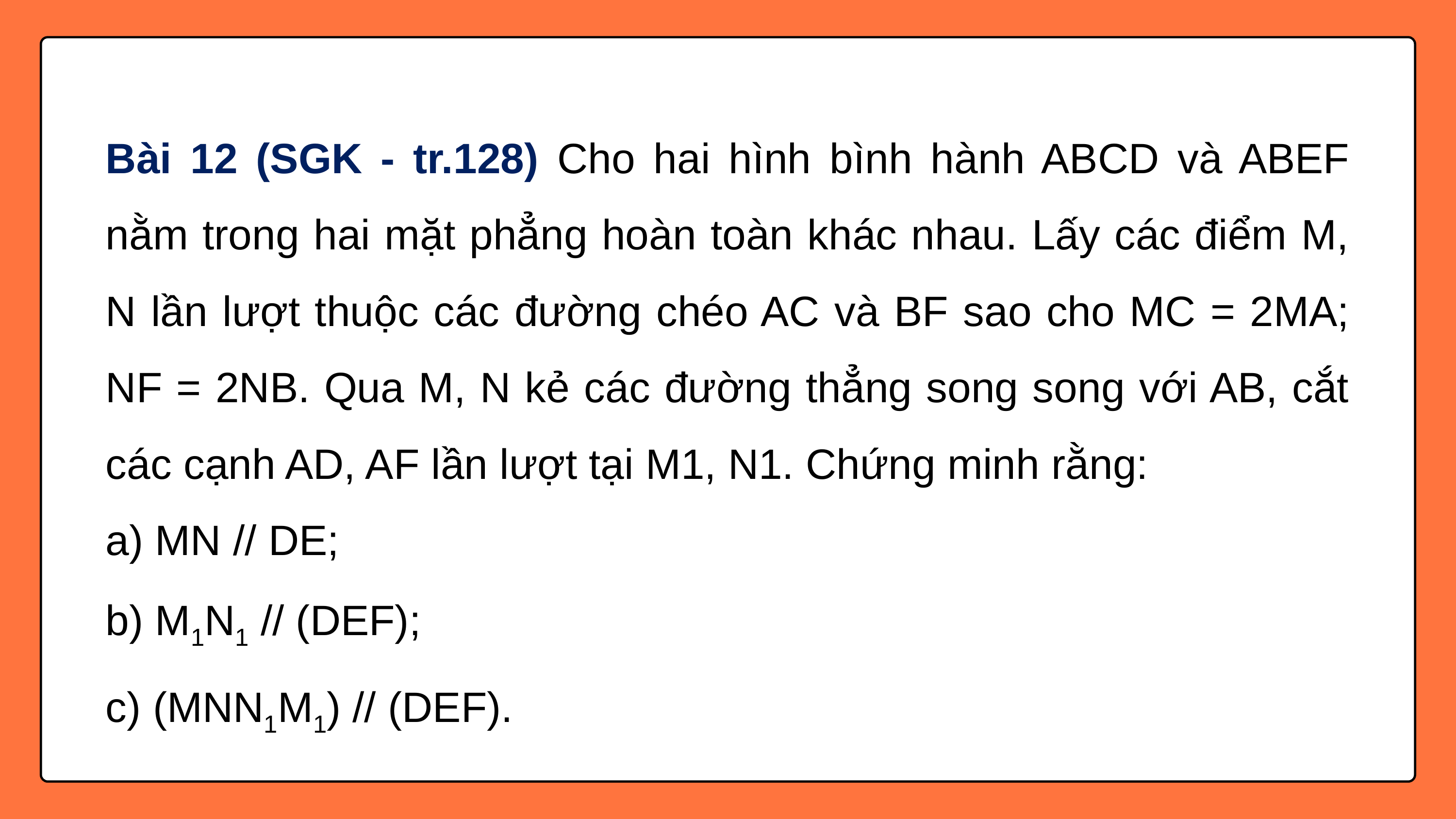

Bài 12 (SGK - tr.128) Cho hai hình bình hành ABCD và ABEF nằm trong hai mặt phẳng hoàn toàn khác nhau. Lấy các điểm M, N lần lượt thuộc các đường chéo AC và BF sao cho MC = 2MA; NF = 2NB. Qua M, N kẻ các đường thẳng song song với AB, cắt các cạnh AD, AF lần lượt tại M1, N1. Chứng minh rằng:
a) MN // DE;
b) M1N1 // (DEF);
c) (MNN1M1) // (DEF).